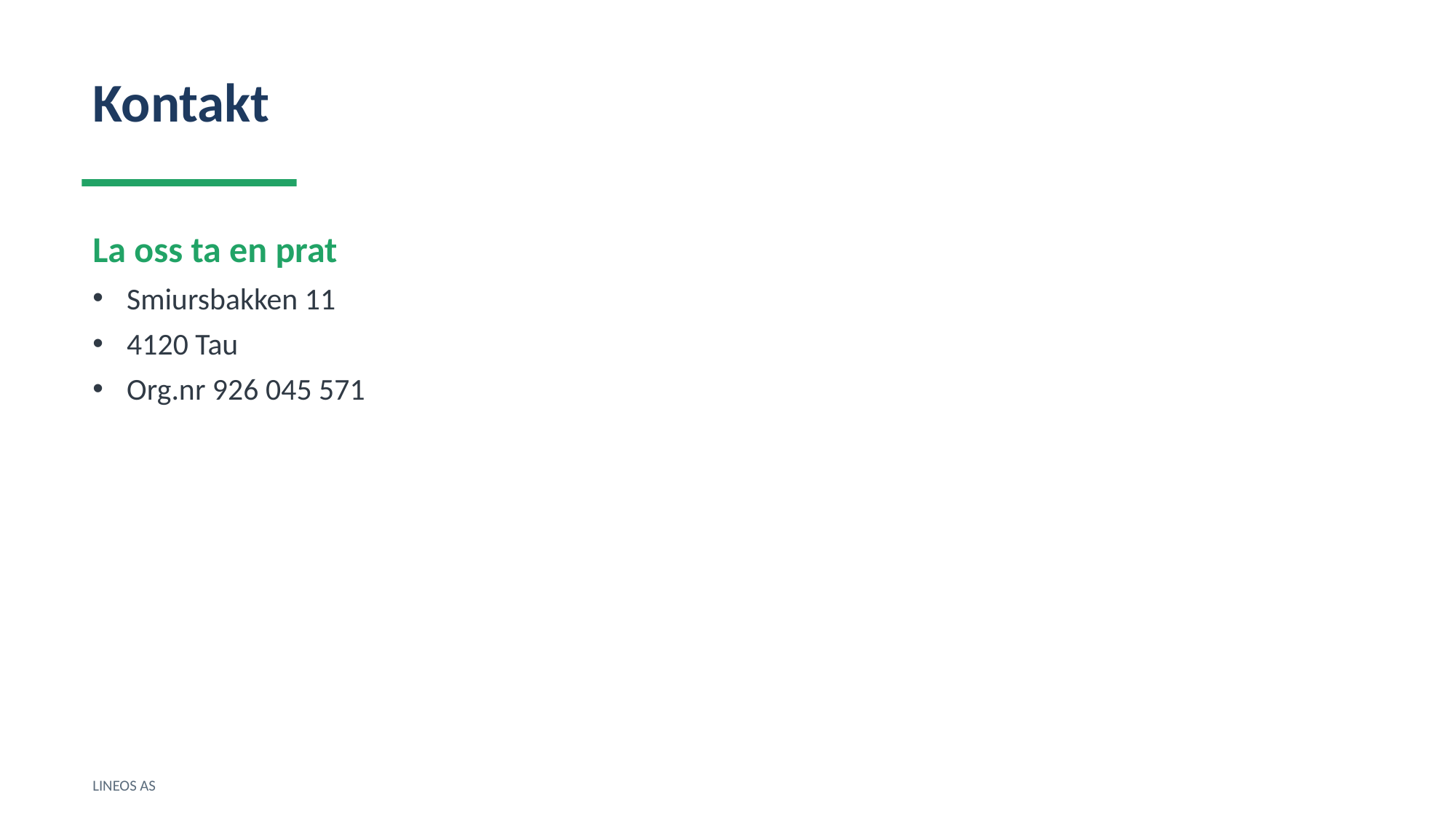

Kontakt

La oss ta en prat
Smiursbakken 11
4120 Tau
Org.nr 926 045 571
LINEOS AS